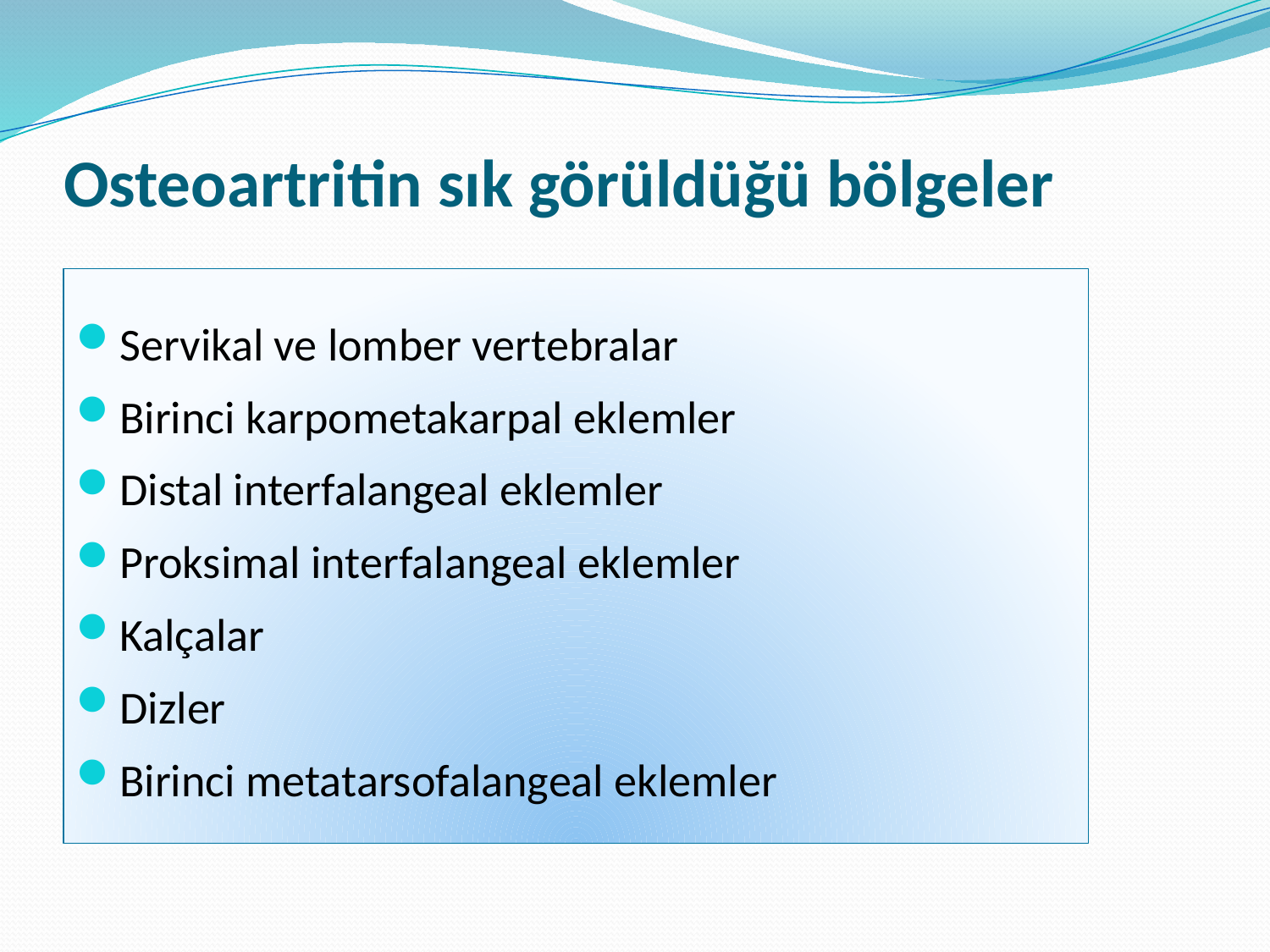

# Osteoartritin sık görüldüğü bölgeler
Servikal ve lomber vertebralar
Birinci karpometakarpal eklemler
Distal interfalangeal eklemler
Proksimal interfalangeal eklemler
Kalçalar
Dizler
Birinci metatarsofalangeal eklemler